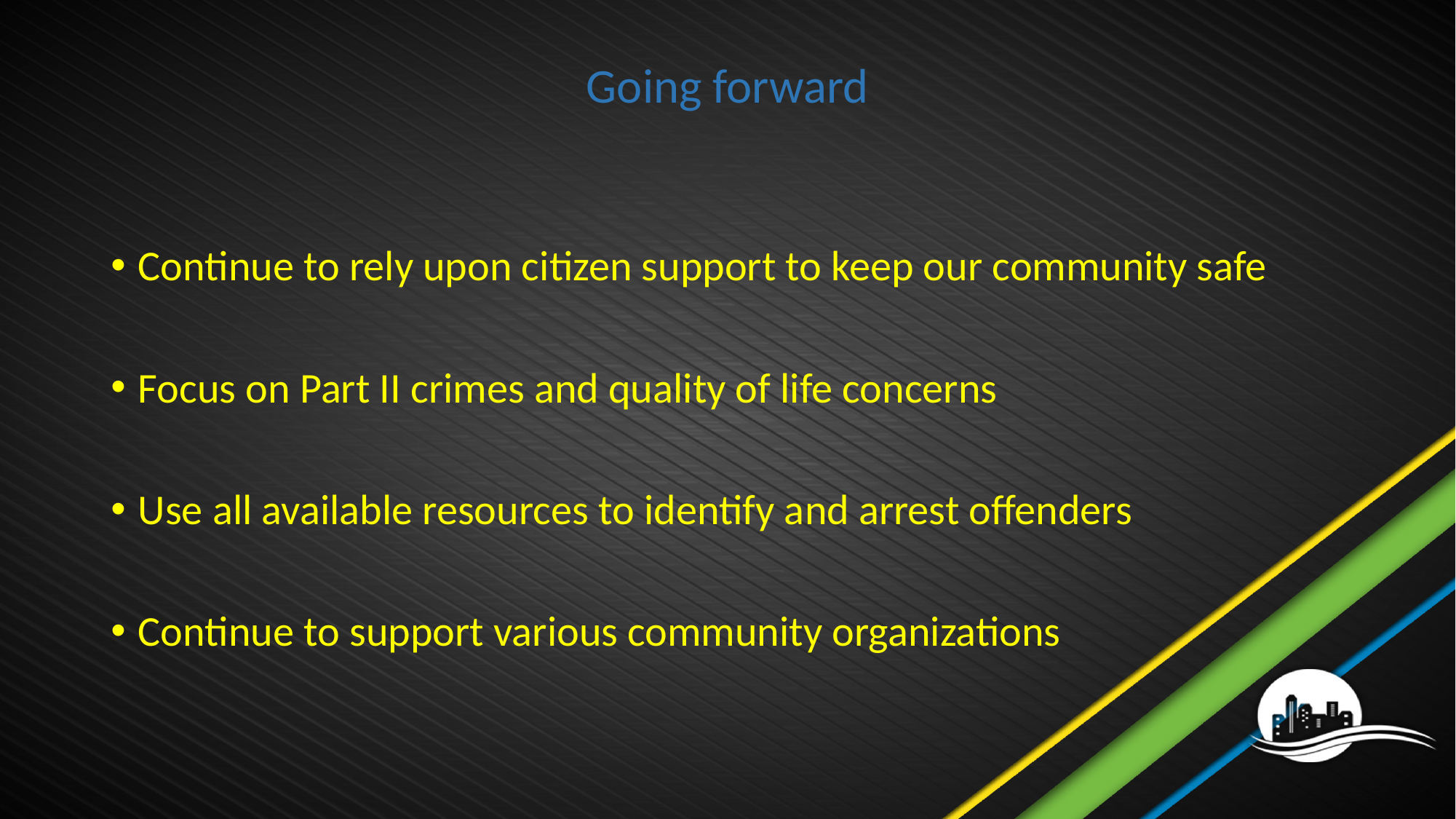

# Going forward

Continue to rely upon citizen support to keep our community safe

Focus on Part II crimes and quality of life concerns

Use all available resources to identify and arrest offenders

Continue to support various community organizations